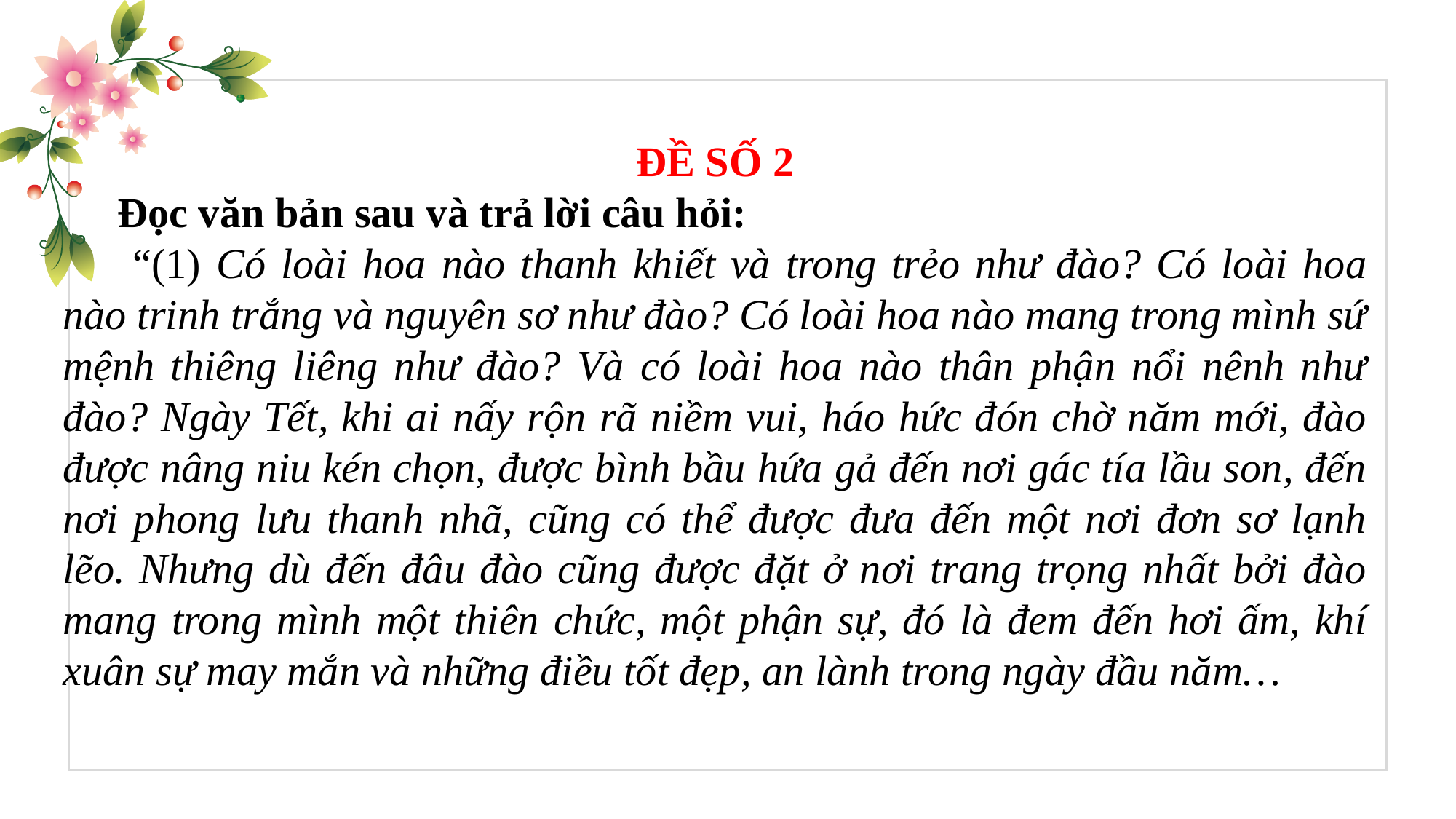

ĐỀ SỐ 2
Đọc văn bản sau và trả lời câu hỏi:
 “(1) Có loài hoa nào thanh khiết và trong trẻo như đào? Có loài hoa nào trinh trắng và nguyên sơ như đào? Có loài hoa nào mang trong mình sứ mệnh thiêng liêng như đào? Và có loài hoa nào thân phận nổi nênh như đào? Ngày Tết, khi ai nấy rộn rã niềm vui, háo hức đón chờ năm mới, đào được nâng niu kén chọn, được bình bầu hứa gả đến nơi gác tía lầu son, đến nơi phong lưu thanh nhã, cũng có thể được đưa đến một nơi đơn sơ lạnh lẽo. Nhưng dù đến đâu đào cũng được đặt ở nơi trang trọng nhất bởi đào mang trong mình một thiên chức, một phận sự, đó là đem đến hơi ấm, khí xuân sự may mắn và những điều tốt đẹp, an lành trong ngày đầu năm…